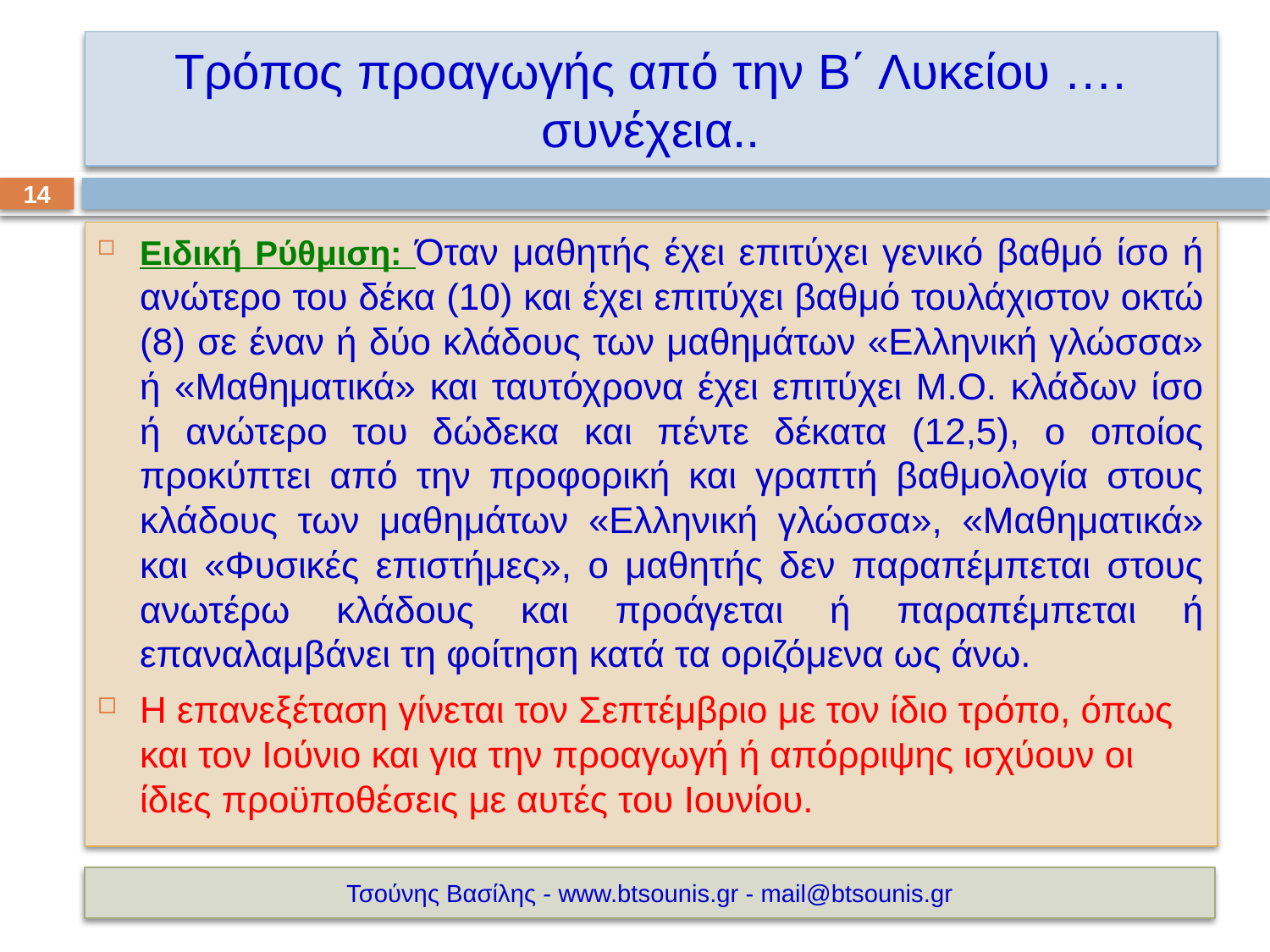

# Τρόπος προαγωγής από την Β΄ Λυκείου …. συνέχεια..
14
Ειδική Ρύθμιση: Όταν μαθητής έχει επιτύχει γενικό βαθμό ίσο ή ανώτερο του δέκα (10) και έχει επιτύχει βαθμό τουλάχιστον οκτώ (8) σε έναν ή δύο κλάδους των μαθημάτων «Ελληνική γλώσσα» ή «Μαθηματικά» και ταυτόχρονα έχει επιτύχει Μ.Ο. κλάδων ίσο ή ανώτερο του δώδεκα και πέντε δέκατα (12,5), ο οποίος προκύπτει από την προφορική και γραπτή βαθμολογία στους κλάδους των μαθημάτων «Ελληνική γλώσσα», «Μαθηματικά» και «Φυσικές επιστήμες», ο μαθητής δεν παραπέμπεται στους ανωτέρω κλάδους και προάγεται ή παραπέμπεται ή επαναλαμβάνει τη φοίτηση κατά τα οριζόμενα ως άνω.
Η επανεξέταση γίνεται τον Σεπτέμβριο με τον ίδιο τρόπο, όπως και τον Ιούνιο και για την προαγωγή ή απόρριψης ισχύουν οι ίδιες προϋποθέσεις με αυτές του Ιουνίου.

Τσούνης Βασίλης - www.btsounis.gr - mail@btsounis.gr